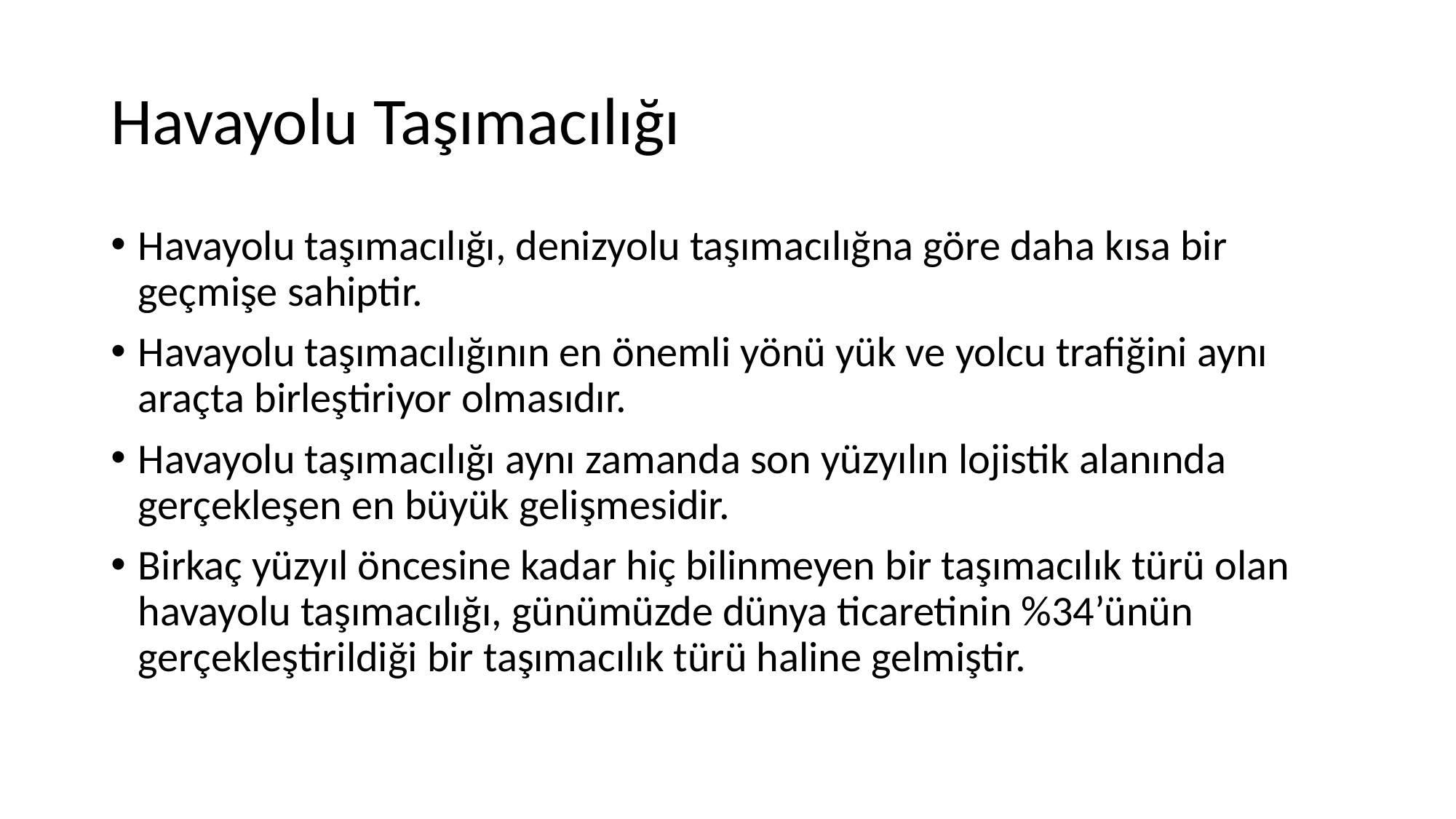

# Havayolu Taşımacılığı
Havayolu taşımacılığı, denizyolu taşımacılığna göre daha kısa bir geçmişe sahiptir.
Havayolu taşımacılığının en önemli yönü yük ve yolcu trafiğini aynı araçta birleştiriyor olmasıdır.
Havayolu taşımacılığı aynı zamanda son yüzyılın lojistik alanında gerçekleşen en büyük gelişmesidir.
Birkaç yüzyıl öncesine kadar hiç bilinmeyen bir taşımacılık türü olan havayolu taşımacılığı, günümüzde dünya ticaretinin %34’ünün gerçekleştirildiği bir taşımacılık türü haline gelmiştir.